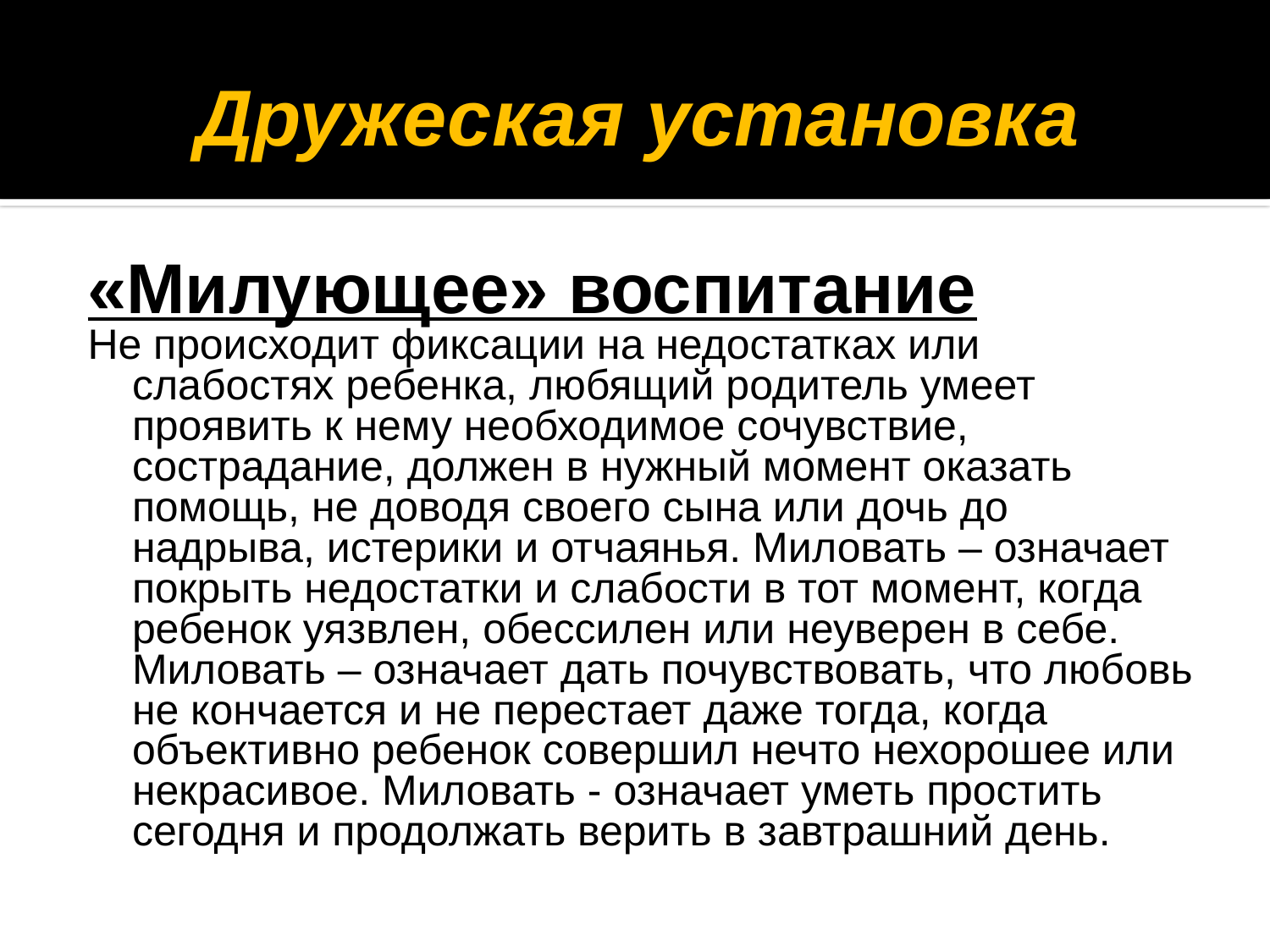

# Дружеская установка
«Милующее» воспитание
Не происходит фиксации на недостатках или слабостях ребенка, любящий родитель умеет проявить к нему необходимое сочувствие, сострадание, должен в нужный момент оказать помощь, не доводя своего сына или дочь до надрыва, истерики и отчаянья. Миловать – означает покрыть недостатки и слабости в тот момент, когда ребенок уязвлен, обессилен или неуверен в себе. Миловать – означает дать почувствовать, что любовь не кончается и не перестает даже тогда, когда объективно ребенок совершил нечто нехорошее или некрасивое. Миловать - означает уметь простить сегодня и продолжать верить в завтрашний день.